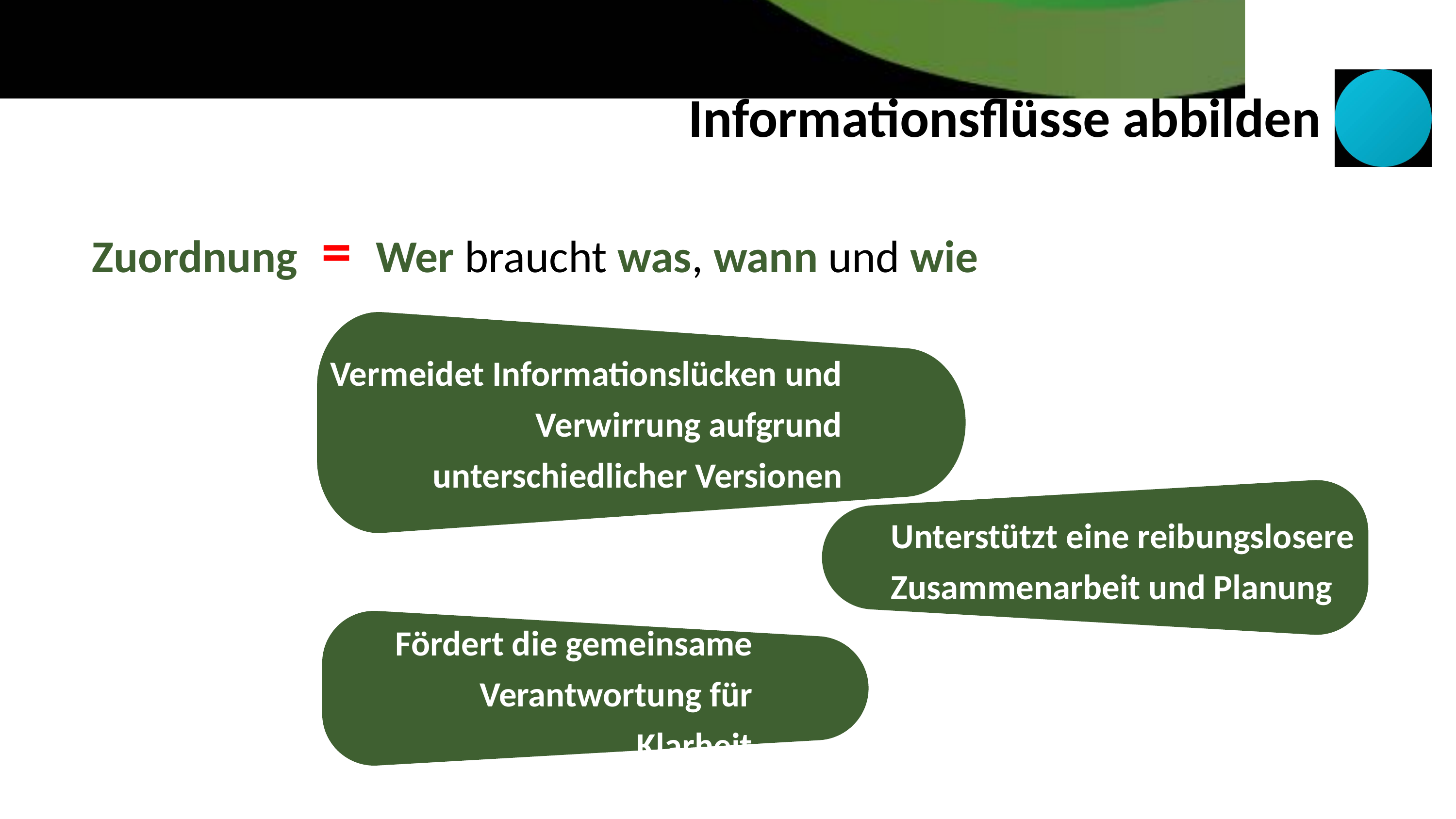

Informationsflüsse abbilden
Zuordnung  =  Wer braucht was, wann und wie

Vermeidet Informationslücken und Verwirrung aufgrund unterschiedlicher Versionen

Unterstützt eine reibungslosere Zusammenarbeit und Planung

Fördert die gemeinsame Verantwortung für Klarheit